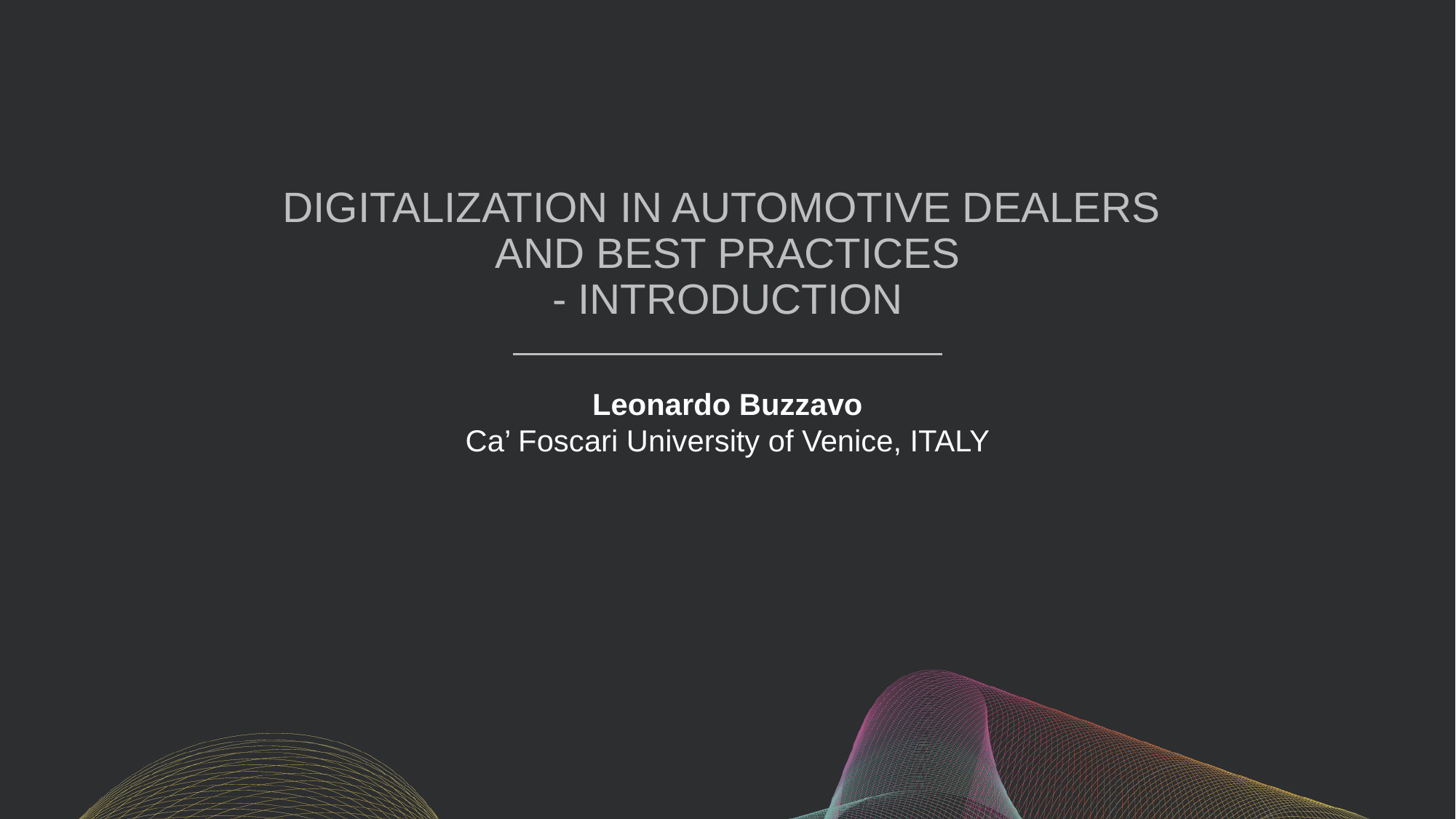

# Digitalization in Automotive Dealers and Best Practices - INTRODUCTION

Leonardo Buzzavo
President
Quintegia
Leonardo Buzzavo
Ca’ Foscari University of Venice, ITALY